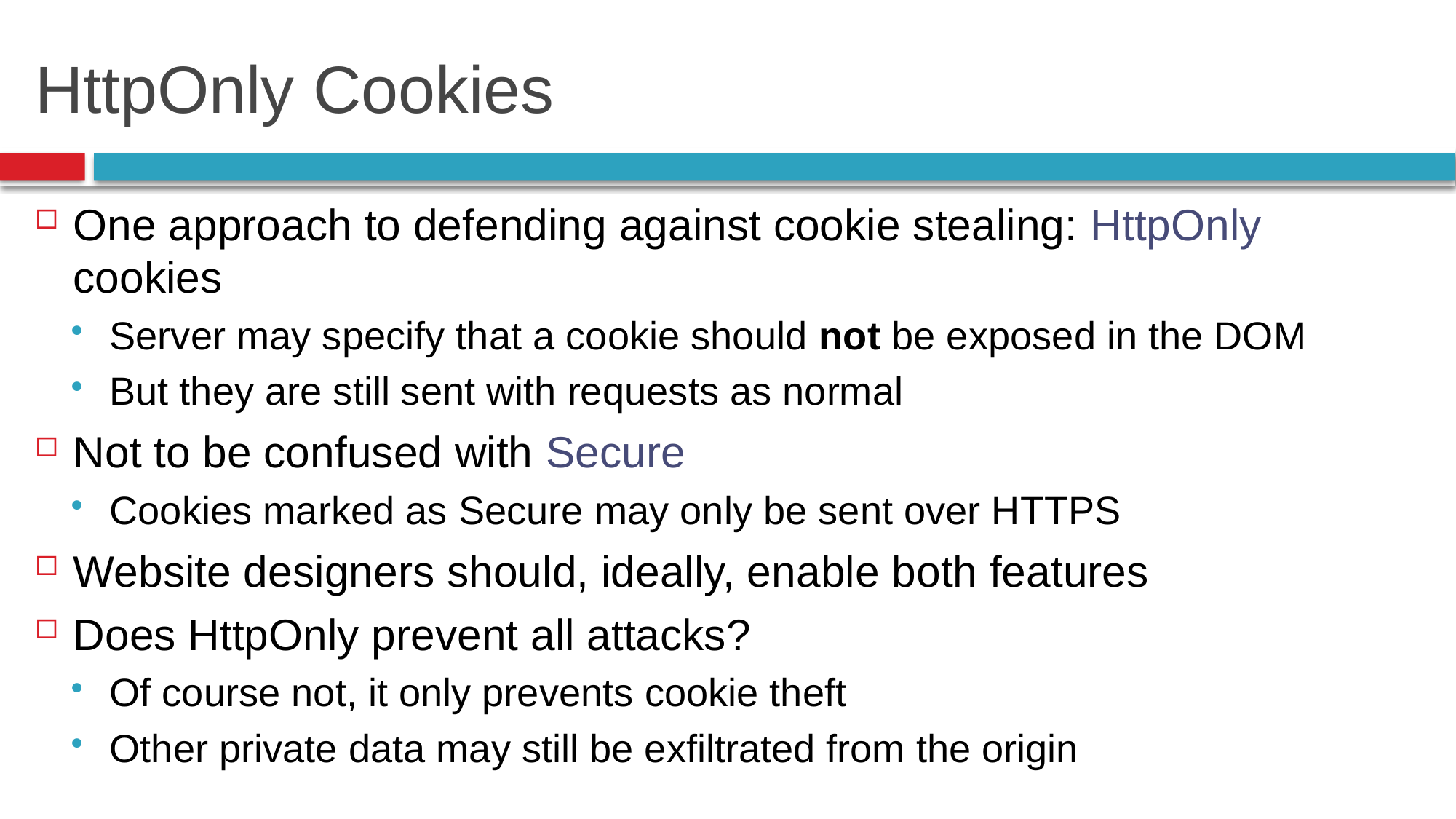

# HttpOnly Cookies
One approach to defending against cookie stealing: HttpOnly cookies
Server may specify that a cookie should not be exposed in the DOM
But they are still sent with requests as normal
Not to be confused with Secure
Cookies marked as Secure may only be sent over HTTPS
Website designers should, ideally, enable both features
Does HttpOnly prevent all attacks?
Of course not, it only prevents cookie theft
Other private data may still be exfiltrated from the origin